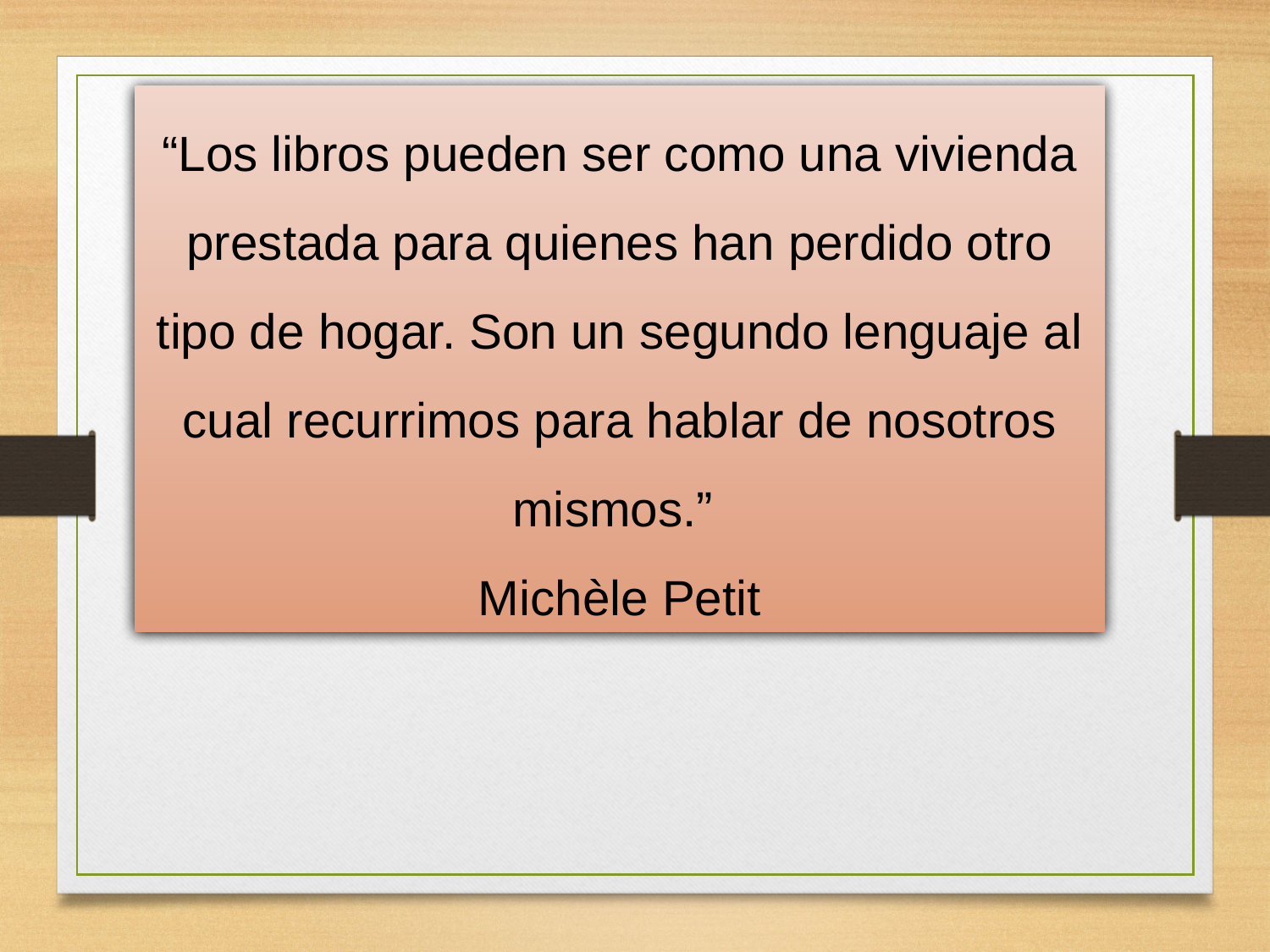

“Los libros pueden ser como una vivienda prestada para quienes han perdido otro tipo de hogar. Son un segundo lenguaje al cual recurrimos para hablar de nosotros mismos.”
Michèle Petit